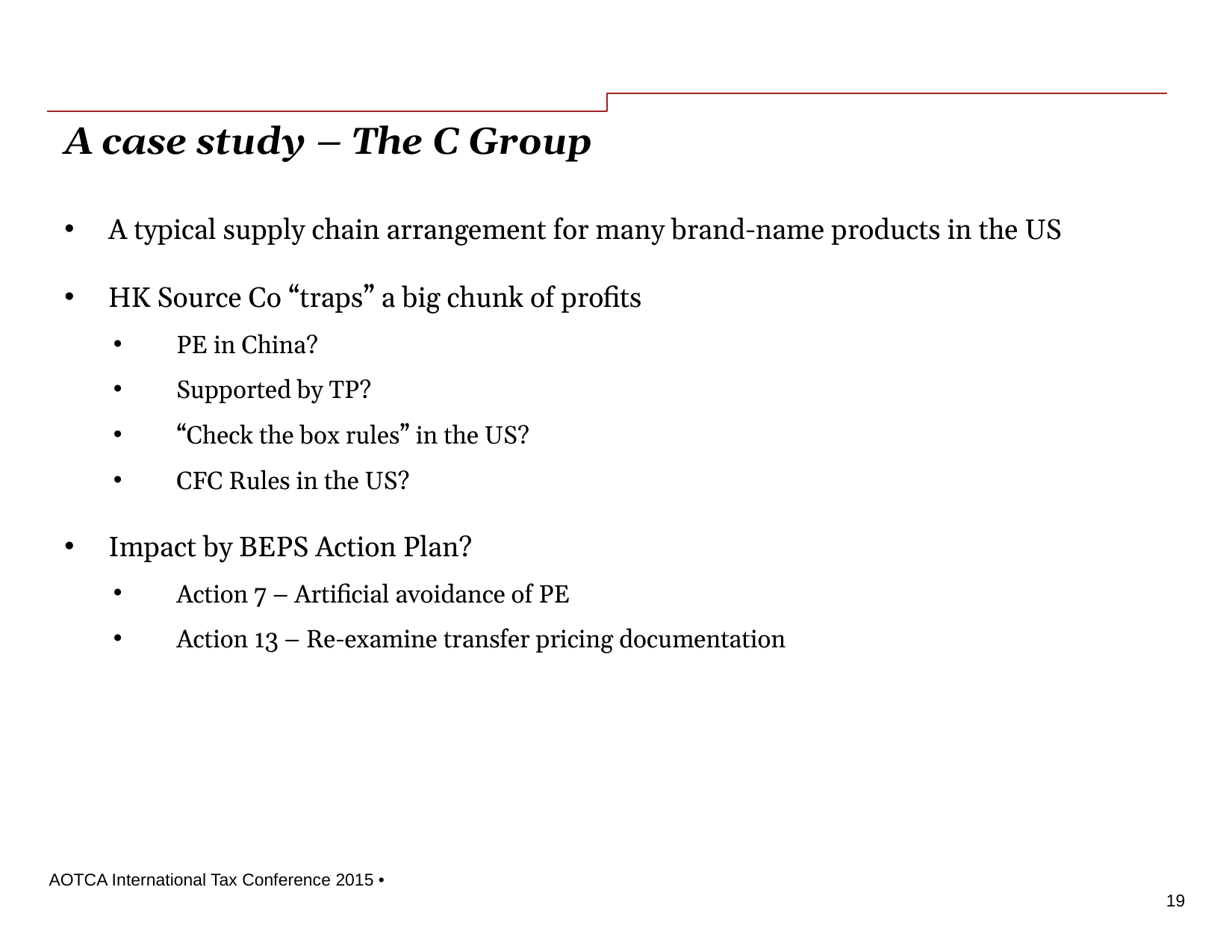

# A case study – The C Group
A typical supply chain arrangement for many brand-name products in the US
HK Source Co “traps” a big chunk of profits
PE in China?
Supported by TP?
“Check the box rules” in the US?
CFC Rules in the US?
Impact by BEPS Action Plan?
Action 7 – Artificial avoidance of PE
Action 13 – Re-examine transfer pricing documentation

AOTCA International Tax Conference 2015 •
19